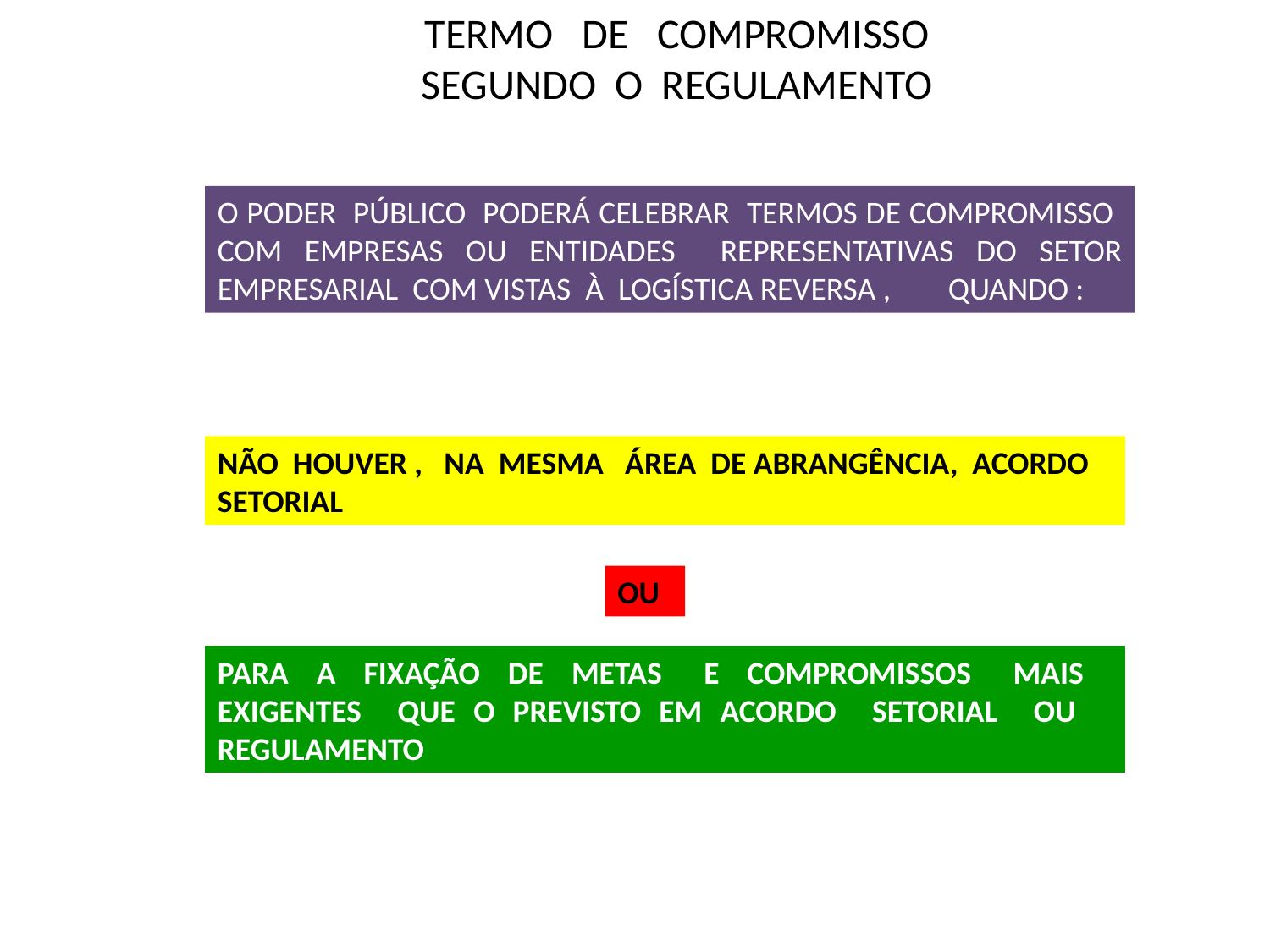

TERMO   DE   COMPROMISSO
SEGUNDO  O  REGULAMENTO
O PODER  PÚBLICO  PODERÁ CELEBRAR  TERMOS DE COMPROMISSO  COM EMPRESAS OU ENTIDADES  REPRESENTATIVAS DO SETOR EMPRESARIAL  COM VISTAS  À  LOGÍSTICA REVERSA ,        QUANDO :
NÃO  HOUVER ,   NA  MESMA   ÁREA  DE ABRANGÊNCIA,  ACORDO   SETORIAL
OU
PARA  A  FIXAÇÃO  DE  METAS   E  COMPROMISSOS   MAIS   EXIGENTES  QUE O PREVISTO EM ACORDO  SETORIAL  OU   REGULAMENTO